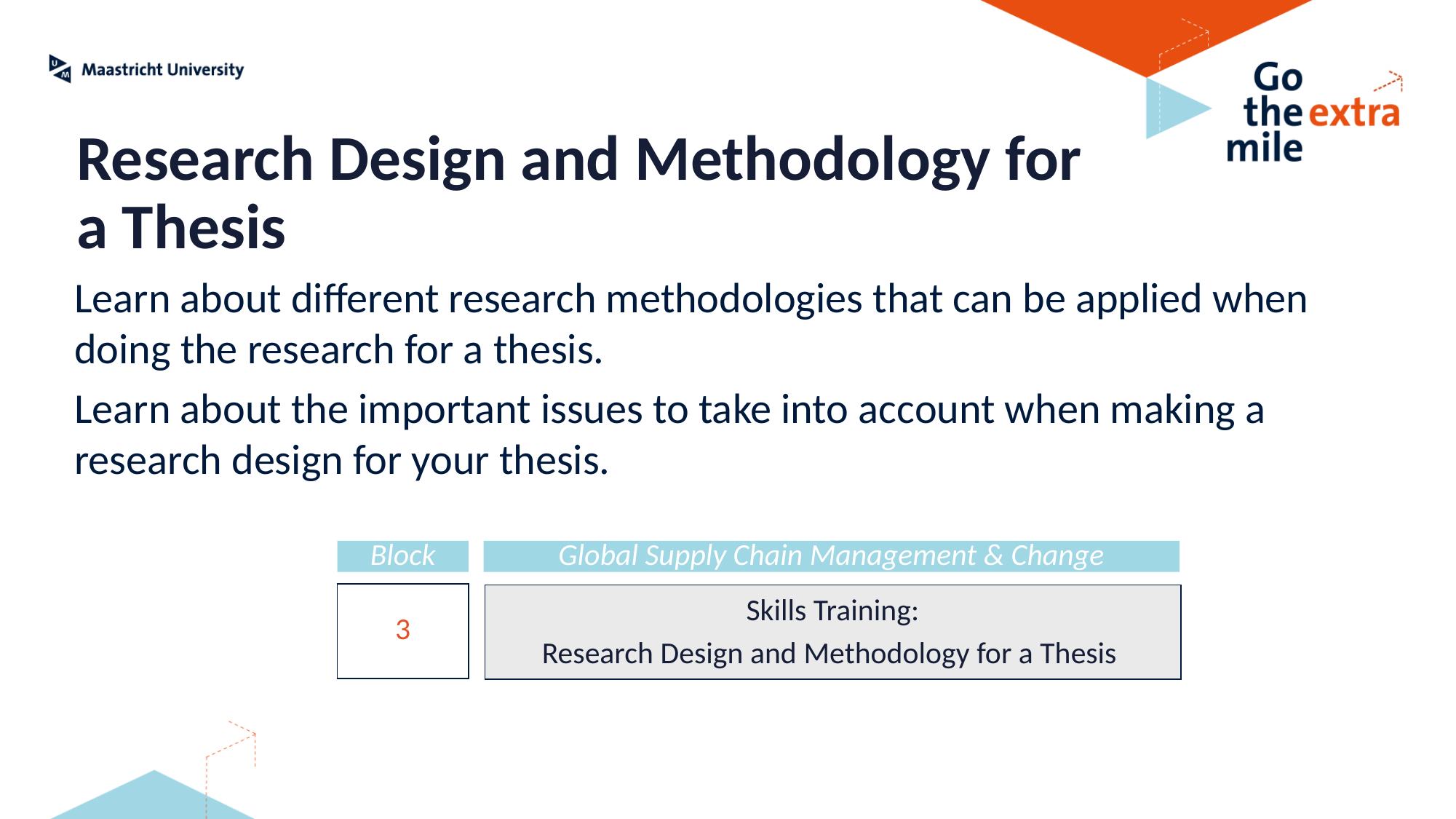

Research Design and Methodology for a Thesis
Learn about different research methodologies that can be applied when doing the research for a thesis.
Learn about the important issues to take into account when making a research design for your thesis.

Block
Global Supply Chain Management & Change
3
Skills Training:
Research Design and Methodology for a Thesis